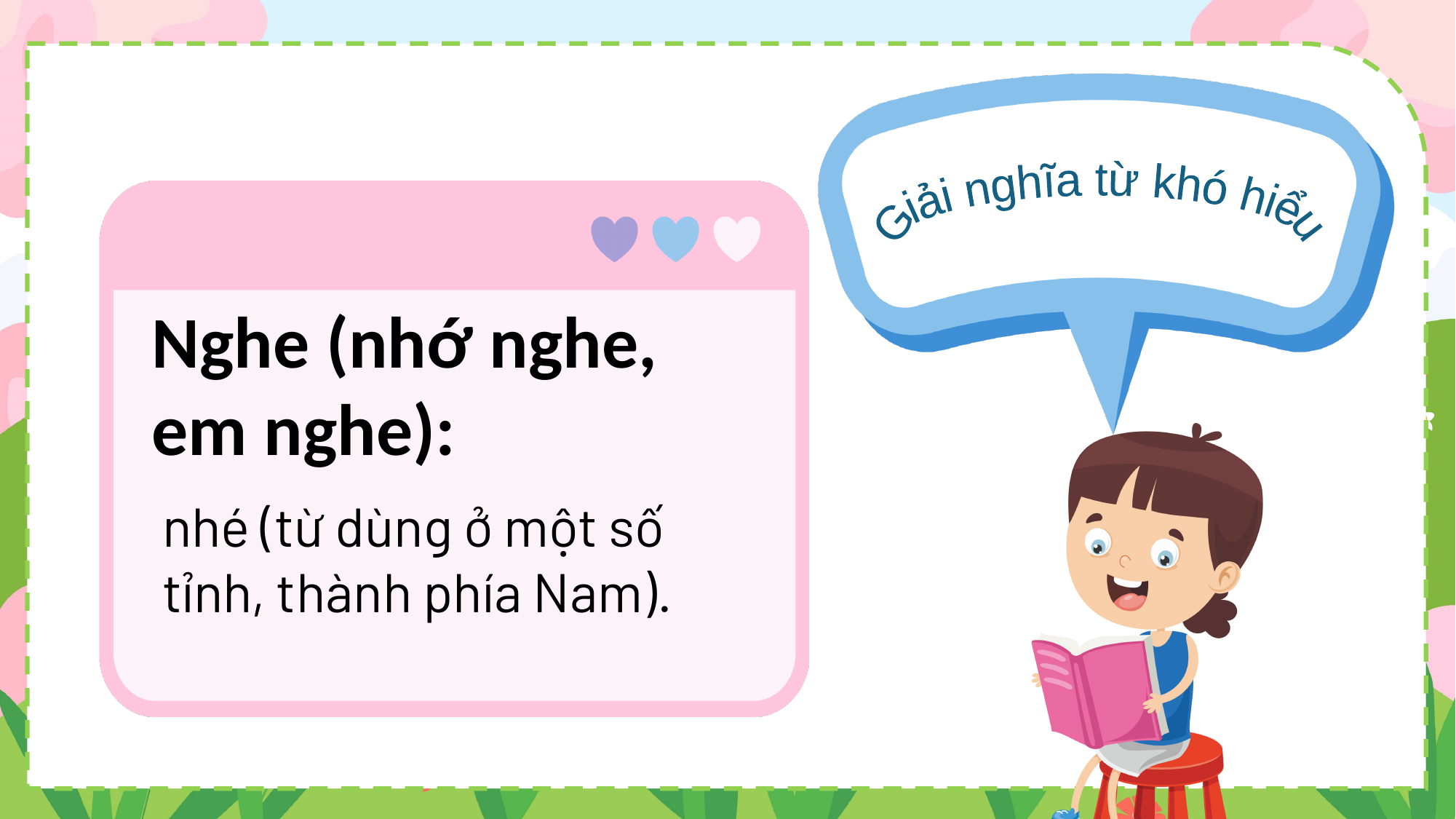

Giải nghĩa từ khó hiểu

Nghe (nhớ nghe, em nghe):
nhé (từ dùng ở một số tỉnh, thành phía Nam).